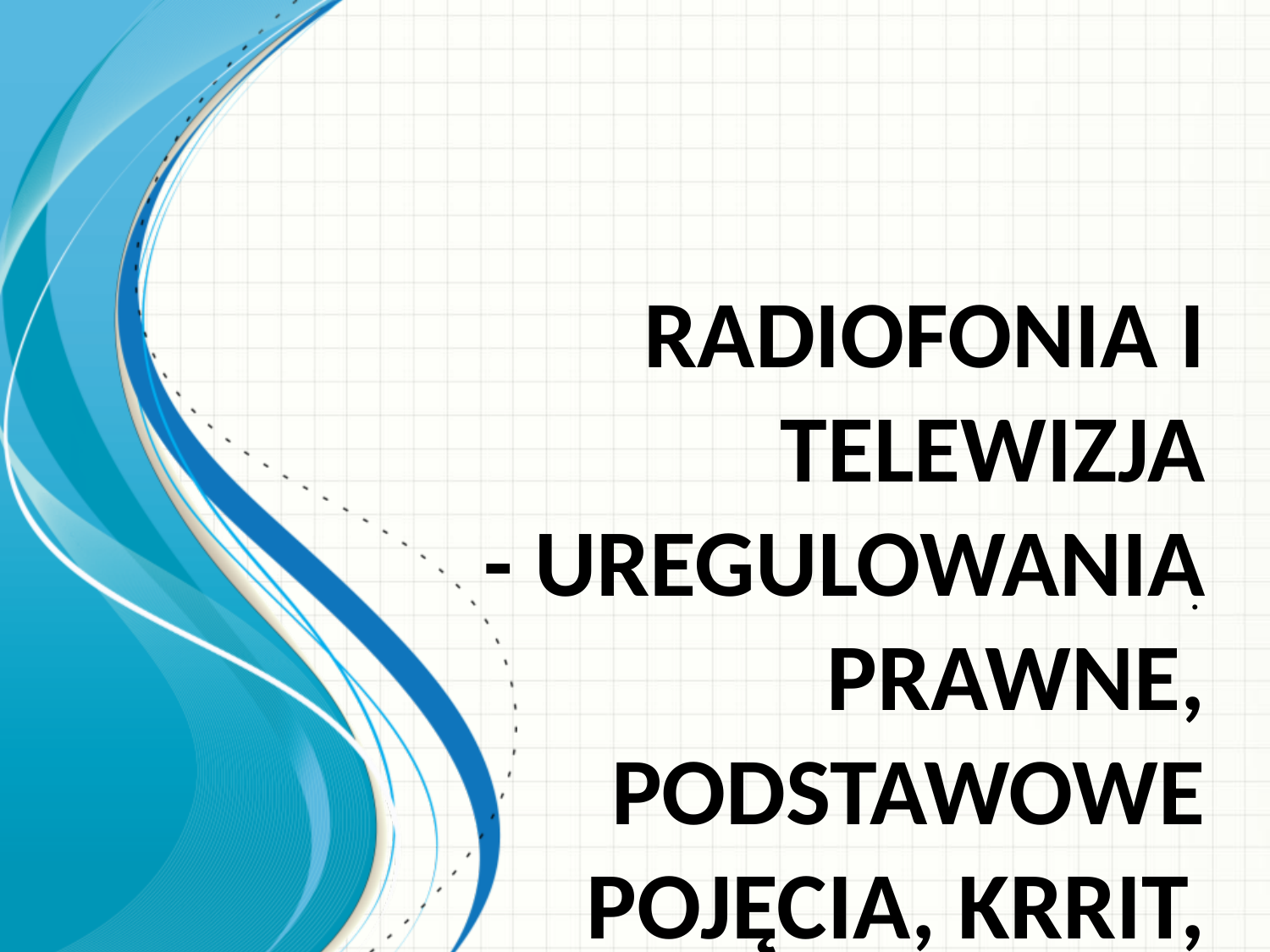

# radiofonia i telewizja - uregulowania prawne, podstawowe pojęcia, KRRiT, koncesjonowanie działalności
.